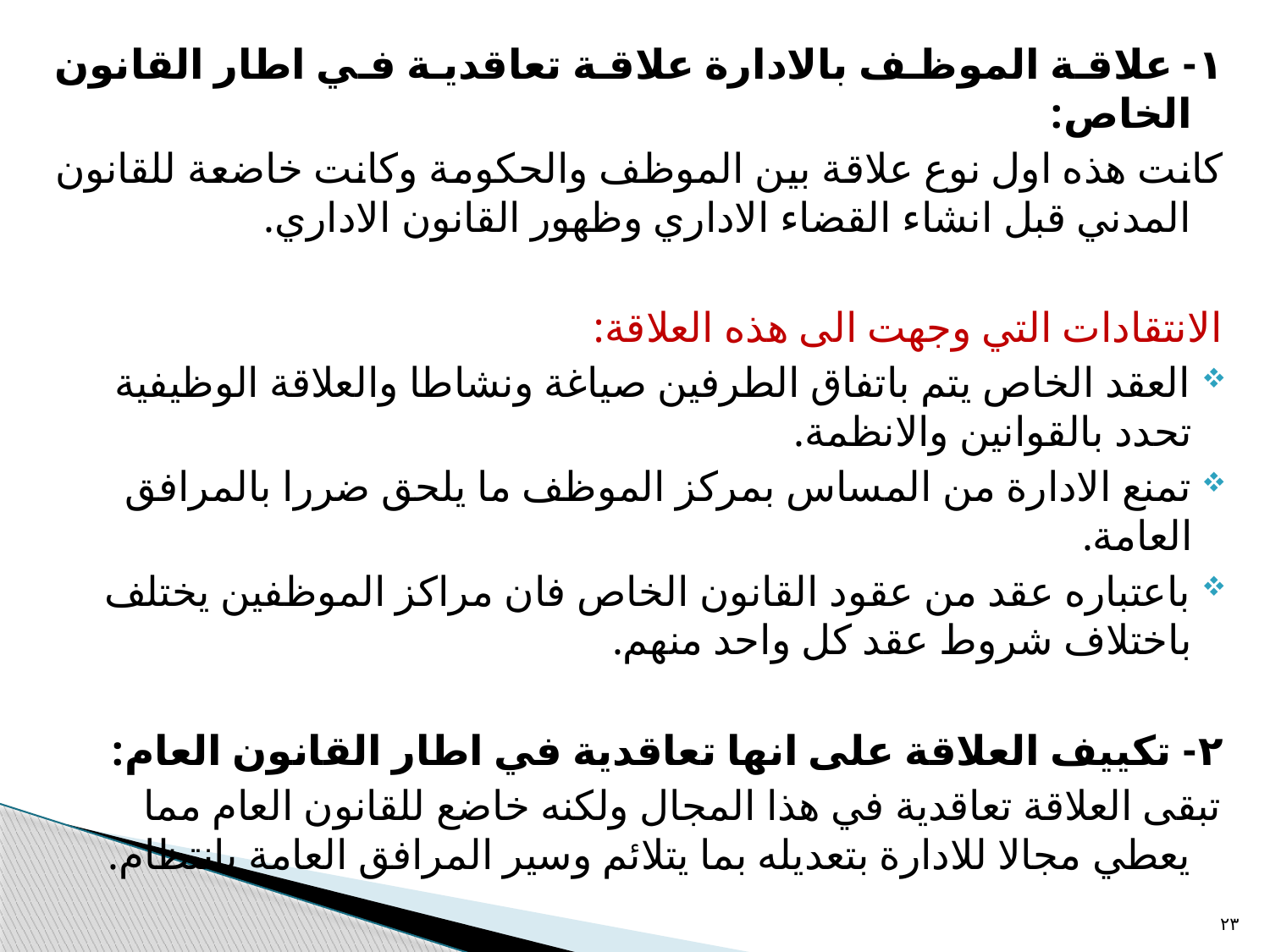

١- علاقة الموظف بالادارة علاقة تعاقدية في اطار القانون الخاص:
كانت هذه اول نوع علاقة بين الموظف والحكومة وكانت خاضعة للقانون المدني قبل انشاء القضاء الاداري وظهور القانون الاداري.

الانتقادات التي وجهت الى هذه العلاقة:
العقد الخاص يتم باتفاق الطرفين صياغة ونشاطا والعلاقة الوظيفية تحدد بالقوانين والانظمة.
تمنع الادارة من المساس بمركز الموظف ما يلحق ضررا بالمرافق العامة.
باعتباره عقد من عقود القانون الخاص فان مراكز الموظفين يختلف باختلاف شروط عقد كل واحد منهم.

٢- تكييف العلاقة على انها تعاقدية في اطار القانون العام:
تبقى العلاقة تعاقدية في هذا المجال ولكنه خاضع للقانون العام مما يعطي مجالا للادارة بتعديله بما يتلائم وسير المرافق العامة بانتظام.

٢٣